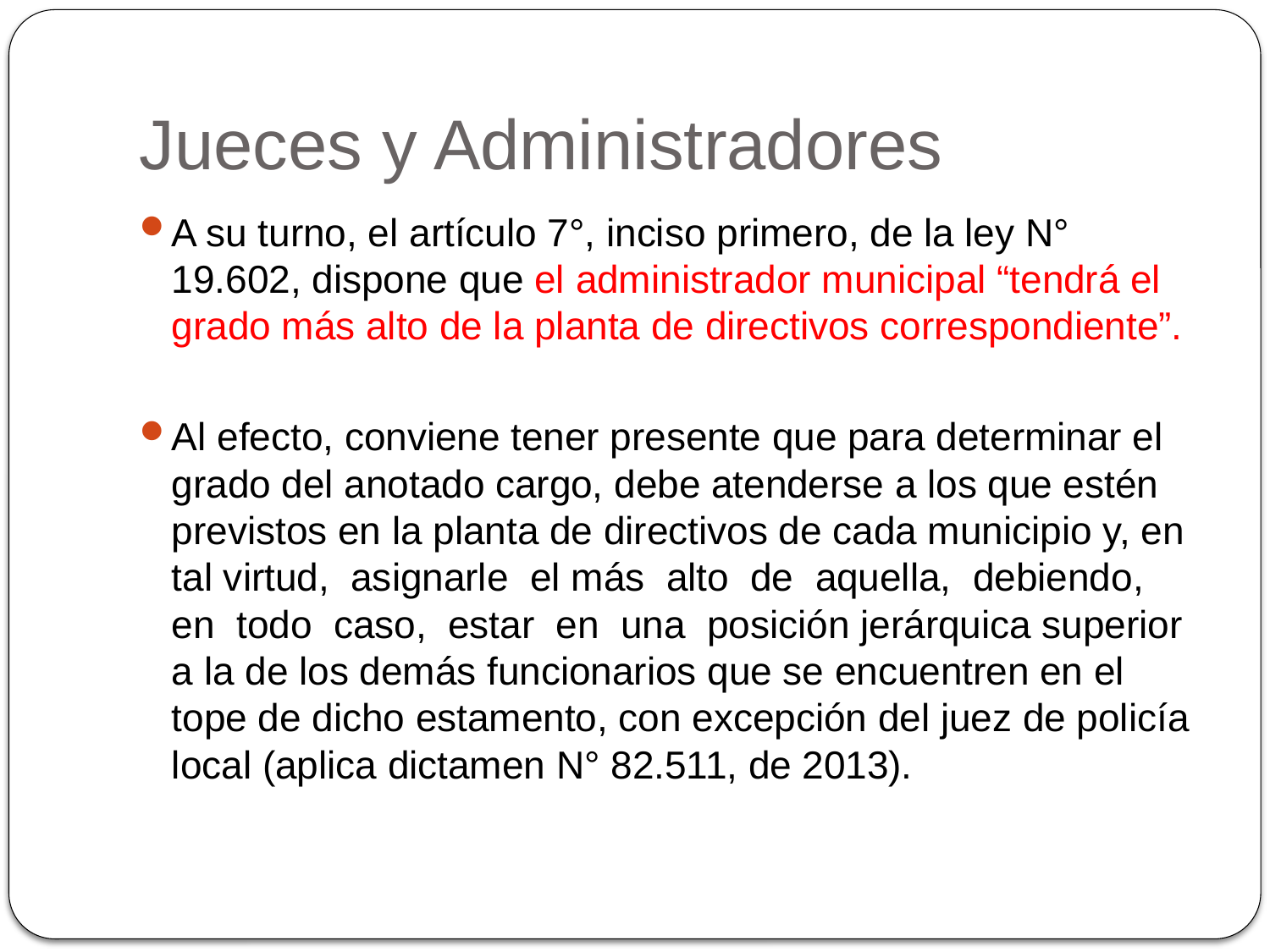

# Jueces y Administradores
A su turno, el artículo 7°, inciso primero, de la ley N° 19.602, dispone que el administrador municipal “tendrá el grado más alto de la planta de directivos correspondiente”.

Al efecto, conviene tener presente que para determinar el grado del anotado cargo, debe atenderse a los que estén previstos en la planta de directivos de cada municipio y, en tal virtud,  asignarle  el más  alto  de  aquella,  debiendo,  en  todo  caso,  estar  en  una  posición jerárquica superior a la de los demás funcionarios que se encuentren en el tope de dicho estamento, con excepción del juez de policía local (aplica dictamen N° 82.511, de 2013).